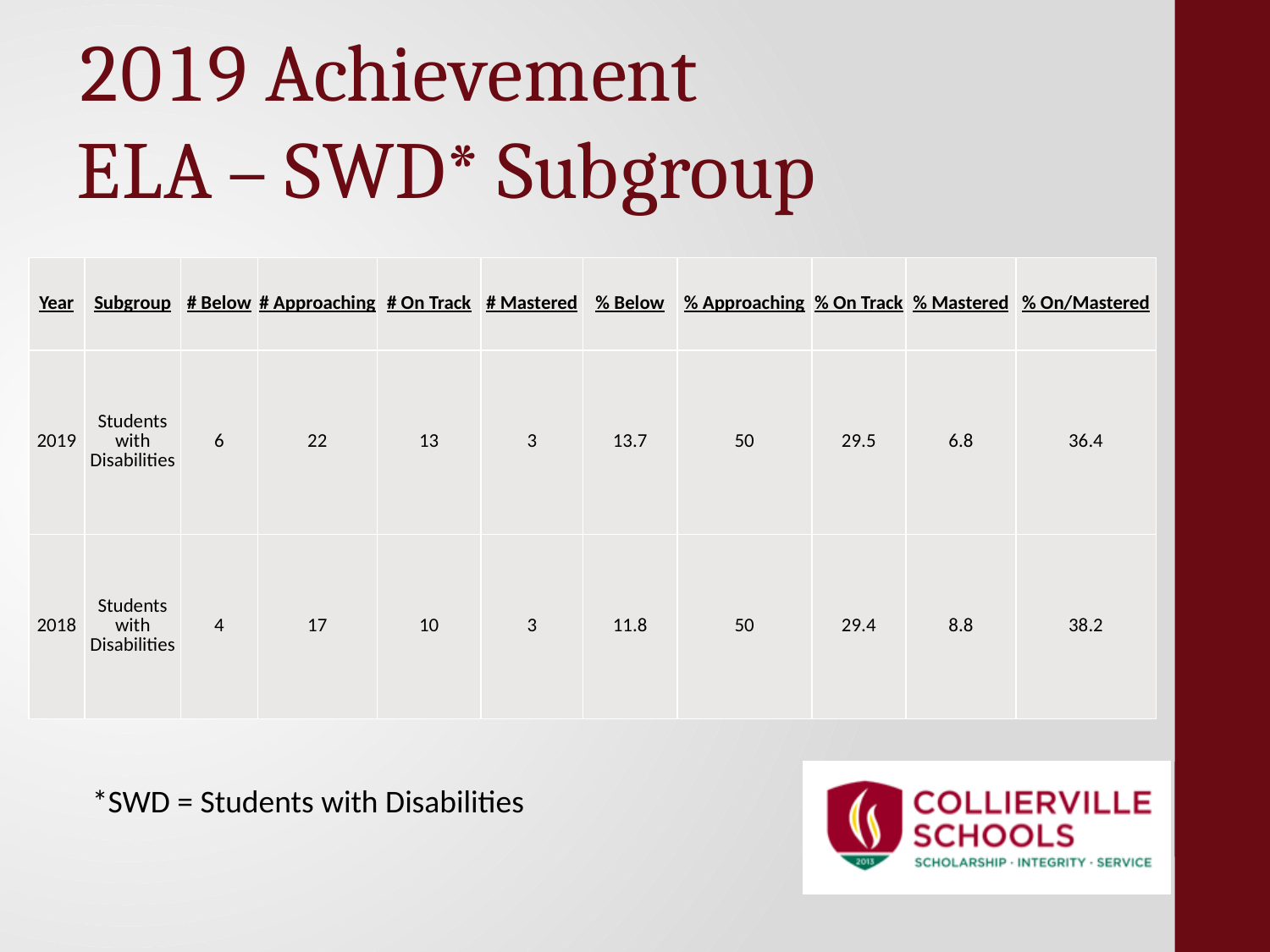

# 2019 Achievement ELA – SWD* Subgroup
| Year | Subgroup | # Below | # Approaching | # On Track | # Mastered | % Below | % Approaching | % On Track | % Mastered | % On/Mastered |
| --- | --- | --- | --- | --- | --- | --- | --- | --- | --- | --- |
| 2019 | Students with Disabilities | 6 | 22 | 13 | 3 | 13.7 | 50 | 29.5 | 6.8 | 36.4 |
| 2018 | Students with Disabilities | 4 | 17 | 10 | 3 | 11.8 | 50 | 29.4 | 8.8 | 38.2 |
*SWD = Students with Disabilities